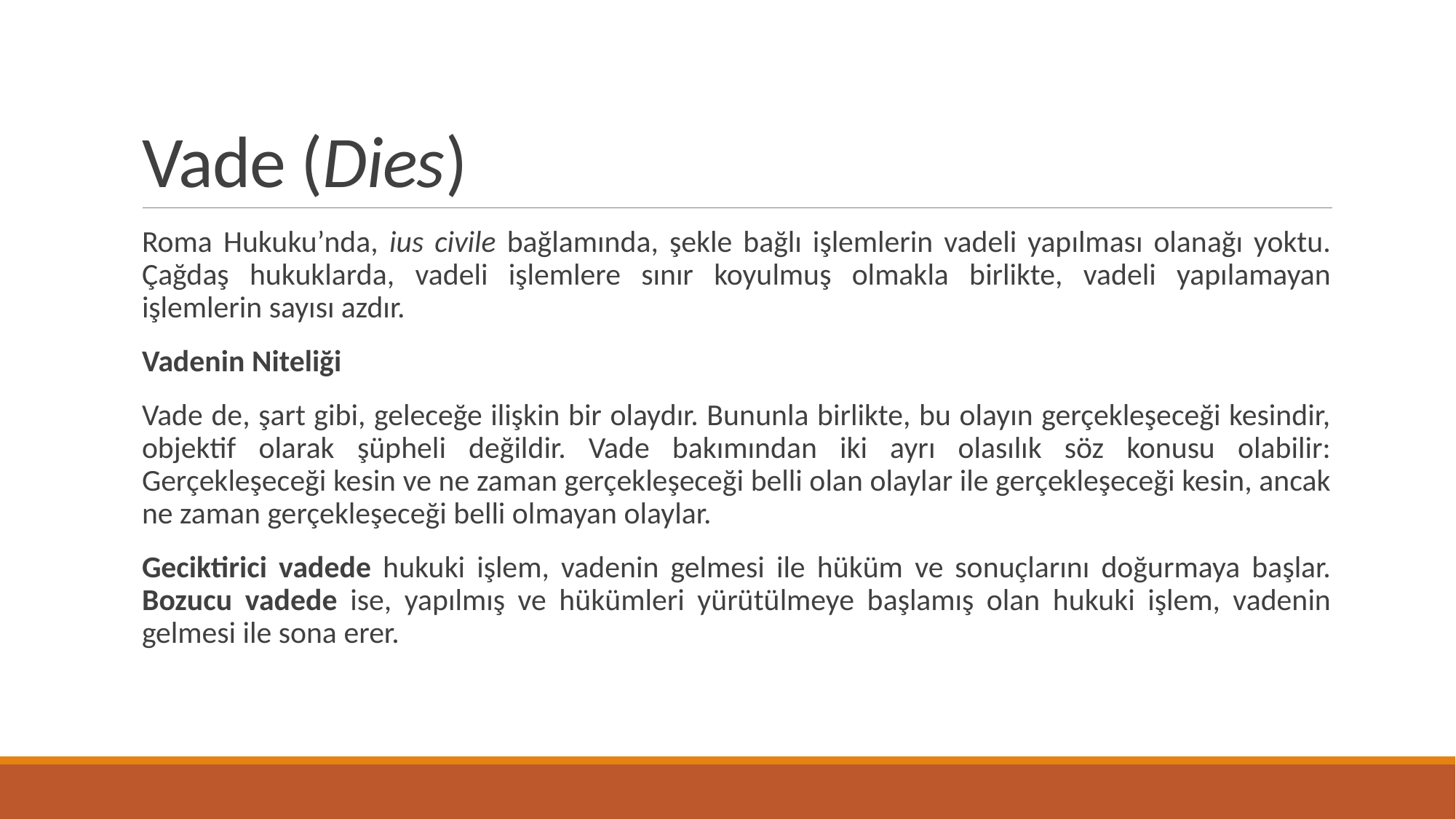

# Vade (Dies)
Roma Hukuku’nda, ius civile bağlamında, şekle bağlı işlemlerin vadeli yapılması olanağı yoktu. Çağdaş hukuklarda, vadeli işlemlere sınır koyulmuş olmakla birlikte, vadeli yapılamayan işlemlerin sayısı azdır.
Vadenin Niteliği
Vade de, şart gibi, geleceğe ilişkin bir olaydır. Bununla birlikte, bu olayın gerçekleşeceği kesindir, objektif olarak şüpheli değildir. Vade bakımından iki ayrı olasılık söz konusu olabilir: Gerçekleşeceği kesin ve ne zaman gerçekleşeceği belli olan olaylar ile gerçekleşeceği kesin, ancak ne zaman gerçekleşeceği belli olmayan olaylar.
Geciktirici vadede hukuki işlem, vadenin gelmesi ile hüküm ve sonuçlarını doğurmaya başlar. Bozucu vadede ise, yapılmış ve hükümleri yürütülmeye başlamış olan hukuki işlem, vadenin gelmesi ile sona erer.